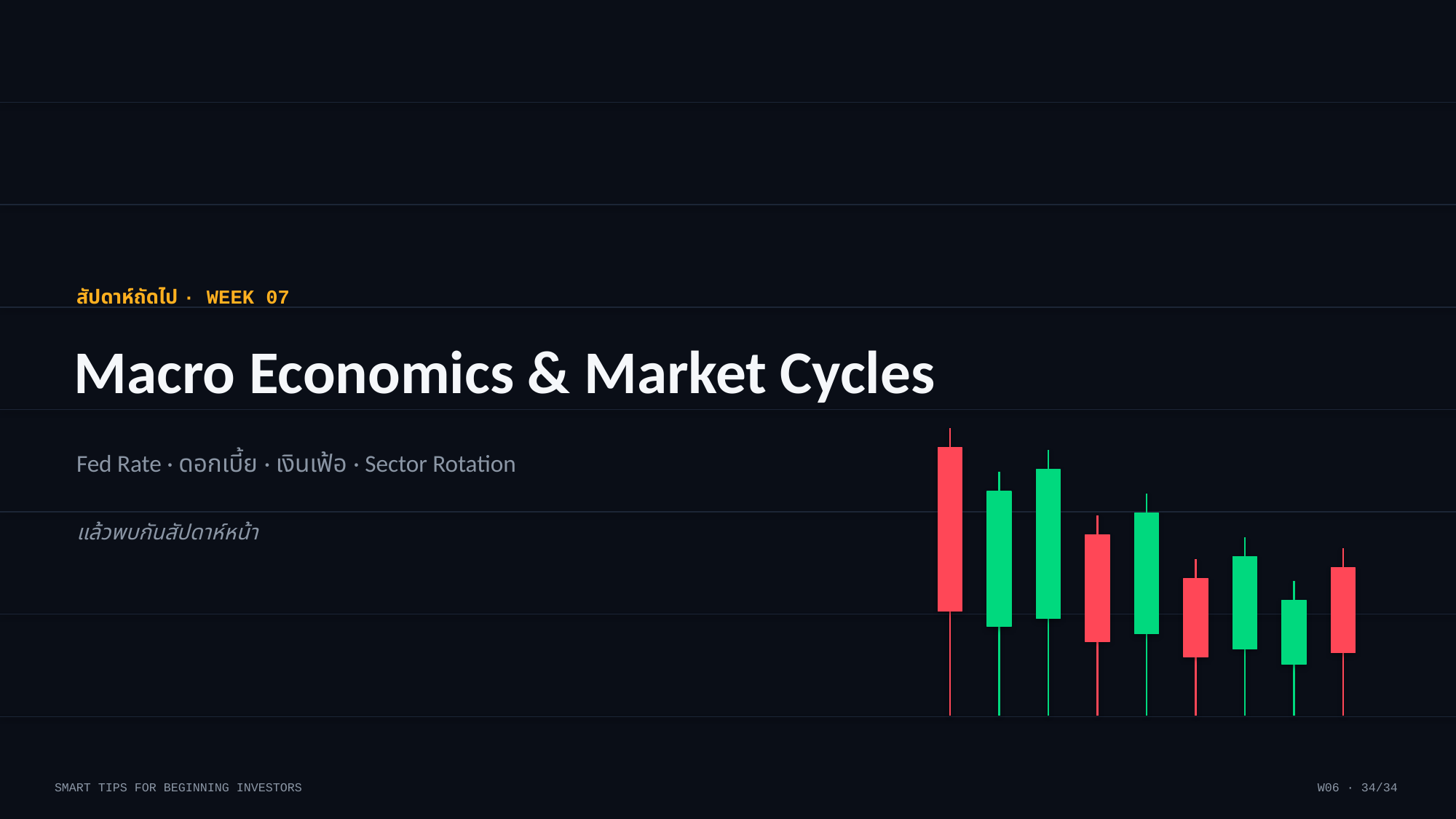

สัปดาห์ถัดไป · WEEK 07
Macro Economics & Market Cycles
Fed Rate · ดอกเบี้ย · เงินเฟ้อ · Sector Rotation

แล้วพบกันสัปดาห์หน้า

SMART TIPS FOR BEGINNING INVESTORS
W06 · 34/34